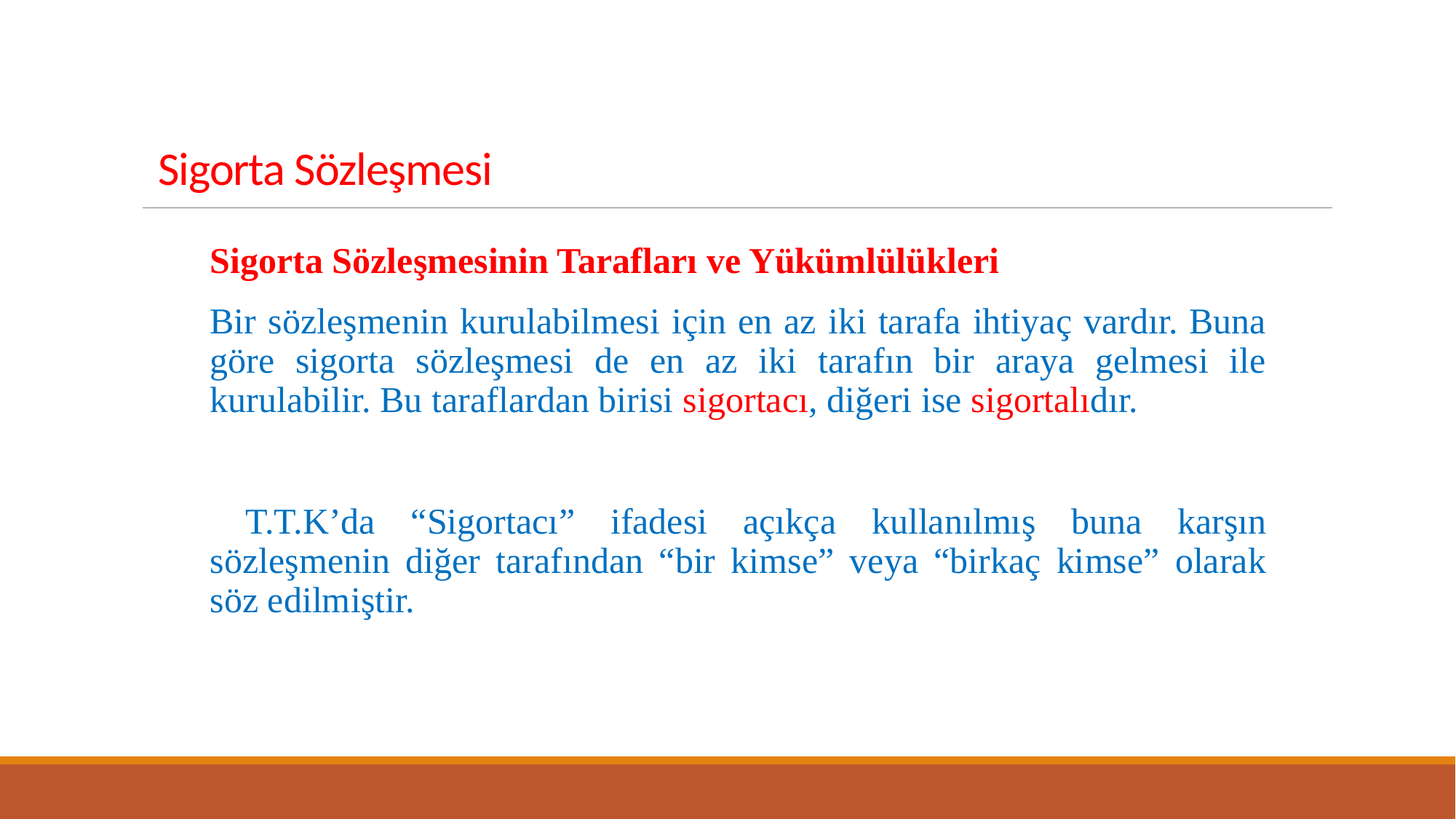

# Sigorta Sözleşmesi
Sigorta Sözleşmesinin Tarafları ve Yükümlülükleri
Bir sözleşmenin kurulabilmesi için en az iki tarafa ihtiyaç vardır. Buna göre sigorta sözleşmesi de en az iki tarafın bir araya gelmesi ile kurulabilir. Bu taraflardan birisi sigortacı, diğeri ise sigortalıdır.

 T.T.K’da “Sigortacı” ifadesi açıkça kullanılmış buna karşın sözleşmenin diğer tarafından “bir kimse” veya “birkaç kimse” olarak söz edilmiştir.